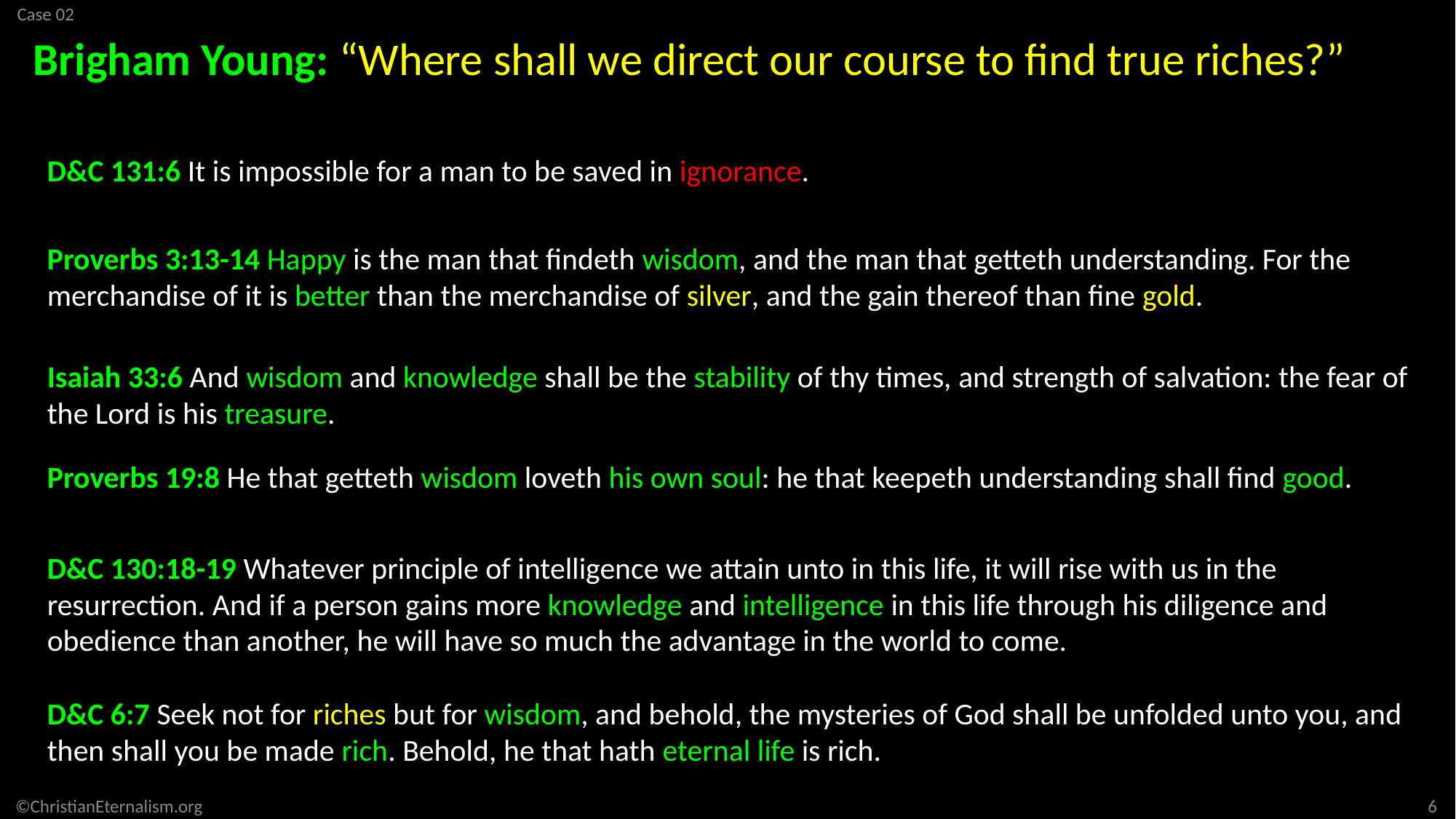

Brigham Young: “Where shall we direct our course to find true riches?”
D&C 131:6 It is impossible for a man to be saved in ignorance.
Proverbs 3:13-14 Happy is the man that findeth wisdom, and the man that getteth understanding. For the merchandise of it is better than the merchandise of silver, and the gain thereof than fine gold.
Isaiah 33:6 And wisdom and knowledge shall be the stability of thy times, and strength of salvation: the fear of the Lord is his treasure.
Proverbs 19:8 He that getteth wisdom loveth his own soul: he that keepeth understanding shall find good.
D&C 130:18-19 Whatever principle of intelligence we attain unto in this life, it will rise with us in the resurrection. And if a person gains more knowledge and intelligence in this life through his diligence and obedience than another, he will have so much the advantage in the world to come.
D&C 6:7 Seek not for riches but for wisdom, and behold, the mysteries of God shall be unfolded unto you, and then shall you be made rich. Behold, he that hath eternal life is rich.
6
©ChristianEternalism.org